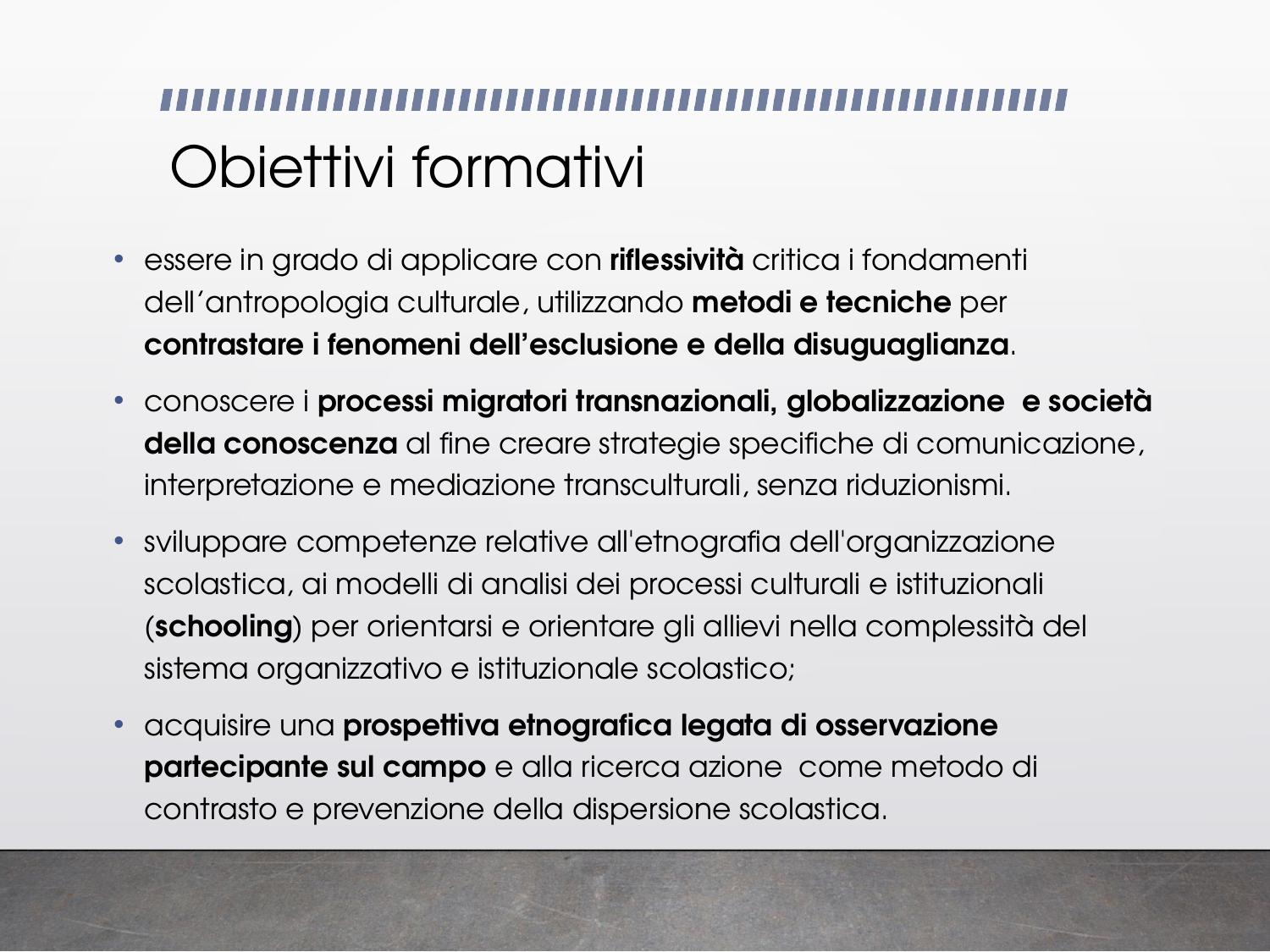

# Obiettivi formativi
essere in grado di applicare con riflessività critica i fondamenti dell’antropologia culturale, utilizzando metodi e tecniche per contrastare i fenomeni dell’esclusione e della disuguaglianza.
conoscere i processi migratori transnazionali, globalizzazione  e società della conoscenza al fine creare strategie specifiche di comunicazione, interpretazione e mediazione transculturali, senza riduzionismi.
sviluppare competenze relative all'etnografia dell'organizzazione scolastica, ai modelli di analisi dei processi culturali e istituzionali (schooling) per orientarsi e orientare gli allievi nella complessità del sistema organizzativo e istituzionale scolastico;
acquisire una prospettiva etnografica legata di osservazione partecipante sul campo e alla ricerca azione  come metodo di contrasto e prevenzione della dispersione scolastica.